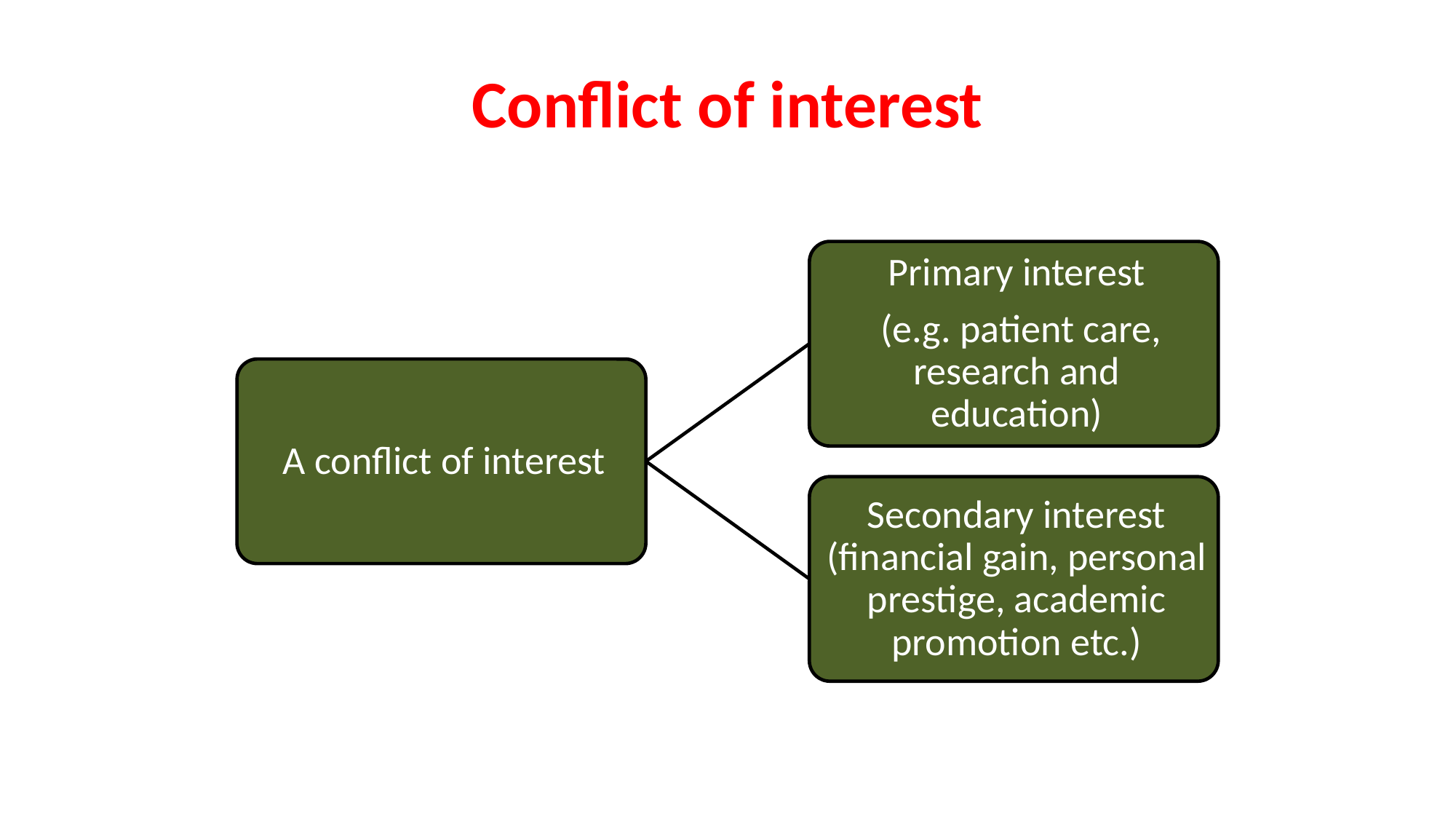

# Conflict of interest
A conflict of interest

Primary interest
 (e.g. patient care, research and education)

Secondary interest (financial gain, personal prestige, academic promotion etc.)